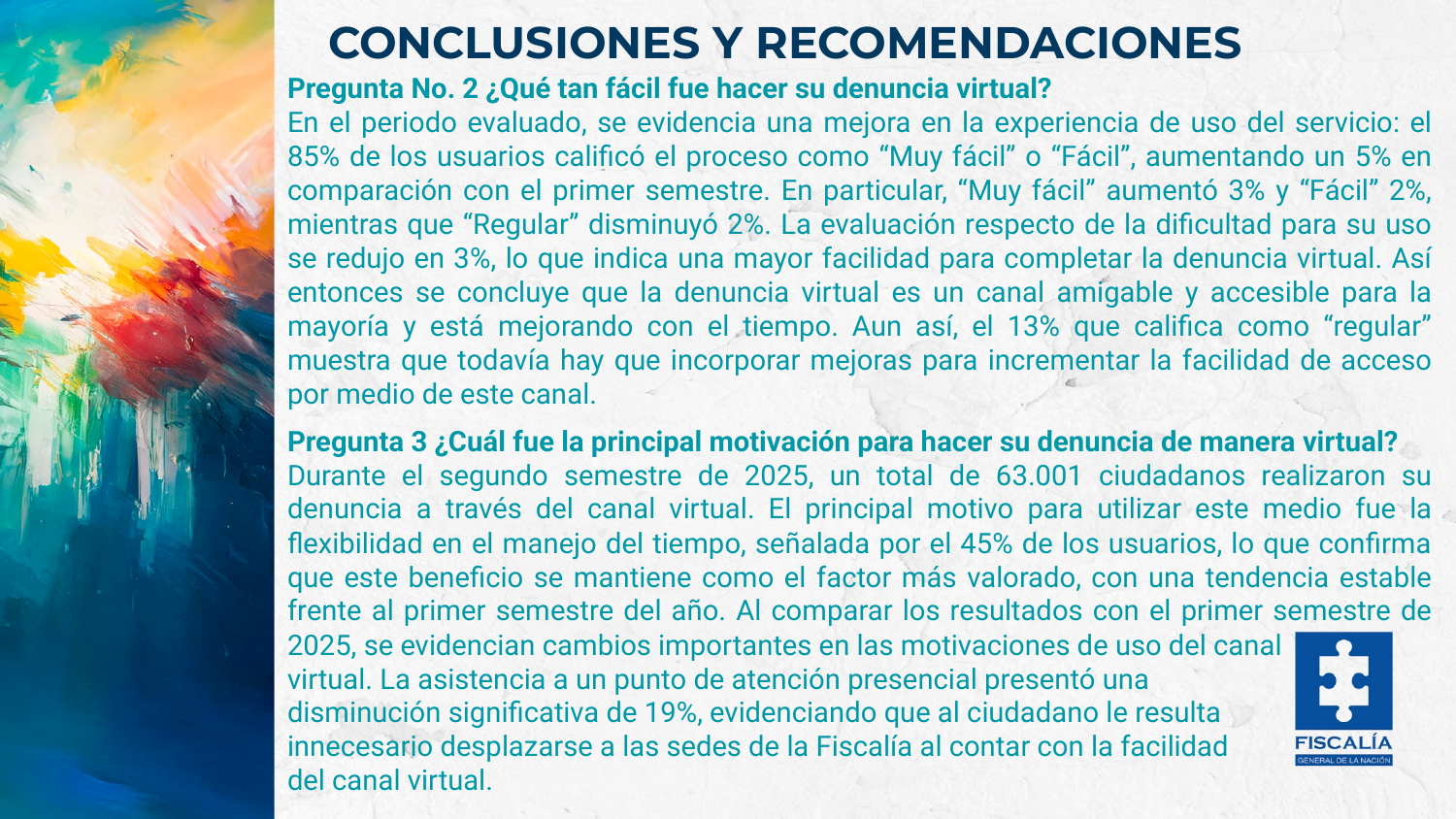

CONCLUSIONES Y RECOMENDACIONES
CONTINUACIÓN DE LAS CONCLUSIONES Y RECOMENDACIONES ENCUESTA VIRTUAL DEL SISTEMA UNICO DE INFORMACIÓN PENAL – DENUNCIA VIRTUAL
Pregunta No. 2 ¿Qué tan fácil fue hacer su denuncia virtual?
En el periodo evaluado, se evidencia una mejora en la experiencia de uso del servicio: el 85% de los usuarios calificó el proceso como “Muy fácil” o “Fácil”, aumentando un 5% en comparación con el primer semestre. En particular, “Muy fácil” aumentó 3% y “Fácil” 2%, mientras que “Regular” disminuyó 2%. La evaluación respecto de la dificultad para su uso se redujo en 3%, lo que indica una mayor facilidad para completar la denuncia virtual. Así entonces se concluye que la denuncia virtual es un canal amigable y accesible para la mayoría y está mejorando con el tiempo. Aun así, el 13% que califica como “regular” muestra que todavía hay que incorporar mejoras para incrementar la facilidad de acceso por medio de este canal.
Pregunta 3 ¿Cuál fue la principal motivación para hacer su denuncia de manera virtual?
Durante el segundo semestre de 2025, un total de 63.001 ciudadanos realizaron su denuncia a través del canal virtual. El principal motivo para utilizar este medio fue la flexibilidad en el manejo del tiempo, señalada por el 45% de los usuarios, lo que confirma que este beneficio se mantiene como el factor más valorado, con una tendencia estable frente al primer semestre del año. Al comparar los resultados con el primer semestre de 2025, se evidencian cambios importantes en las motivaciones de uso del canal
virtual. La asistencia a un punto de atención presencial presentó una
disminución significativa de 19%, evidenciando que al ciudadano le resulta
innecesario desplazarse a las sedes de la Fiscalía al contar con la facilidad
del canal virtual.